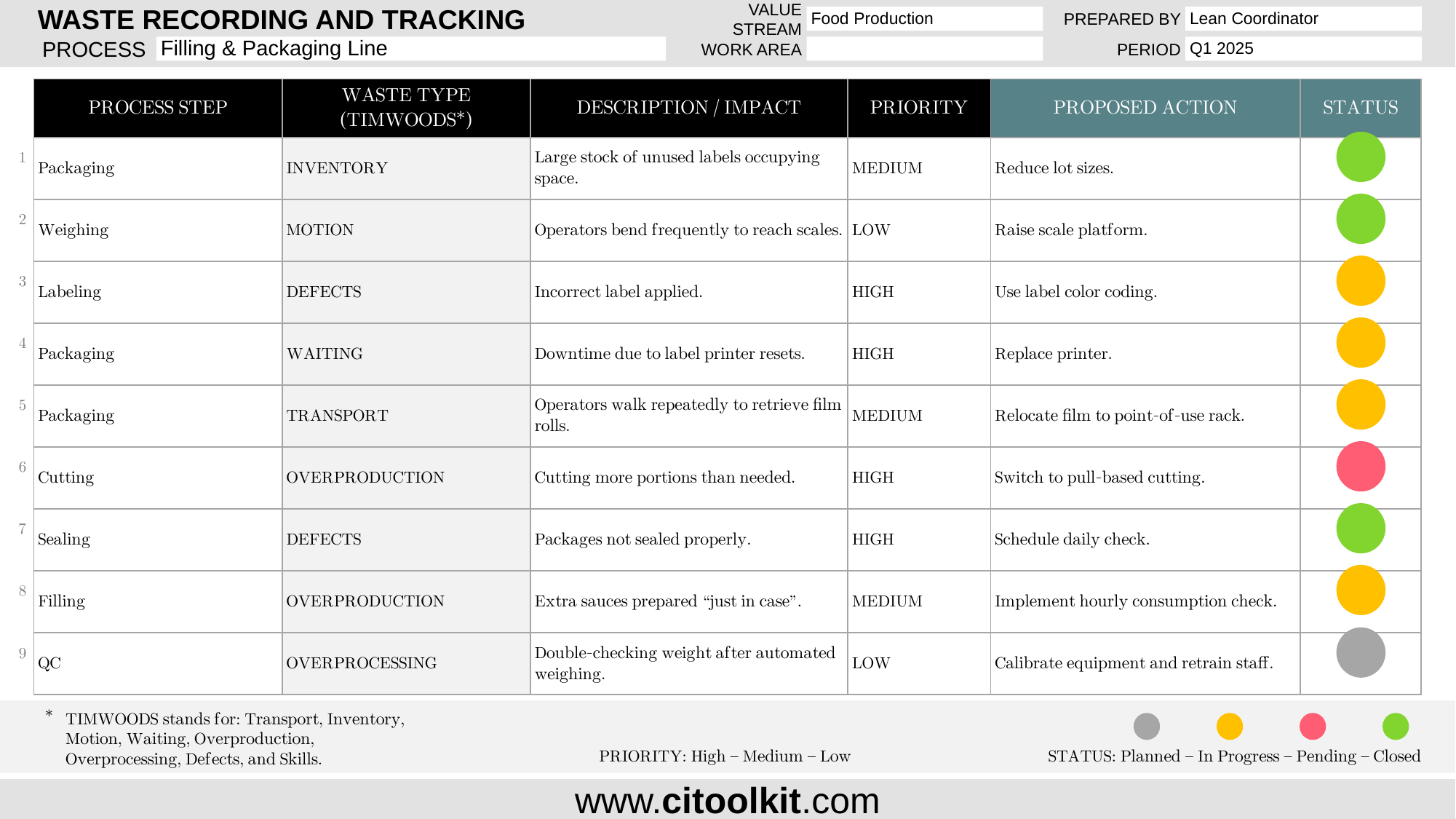

Food Production
Lean Coordinator
Filling & Packaging Line

Q1 2025
| PROCESS STEP | WASTE TYPE (TIMWOODS\*) | DESCRIPTION / IMPACT | PRIORITY | PROPOSED ACTION | STATUS |
| --- | --- | --- | --- | --- | --- |
| Packaging | INVENTORY | Large stock of unused labels occupying space. | MEDIUM | Reduce lot sizes. |  |
| Weighing | MOTION | Operators bend frequently to reach scales. | LOW | Raise scale platform. |  |
| Labeling | DEFECTS | Incorrect label applied. | HIGH | Use label color coding. |  |
| Packaging | WAITING | Downtime due to label printer resets. | HIGH | Replace printer. |  |
| Packaging | TRANSPORT | Operators walk repeatedly to retrieve film rolls. | MEDIUM | Relocate film to point-of-use rack. |  |
| Cutting | OVERPRODUCTION | Cutting more portions than needed. | HIGH | Switch to pull-based cutting. |  |
| Sealing | DEFECTS | Packages not sealed properly. | HIGH | Schedule daily check. |  |
| Filling | OVERPRODUCTION | Extra sauces prepared “just in case”. | MEDIUM | Implement hourly consumption check. |  |
| QC | OVERPROCESSING | Double-checking weight after automated weighing. | LOW | Calibrate equipment and retrain staff. |  |
1
2
3
4
5
6
7
8
9

TIMWOODS stands for: Transport, Inventory, Motion, Waiting, Overproduction, Overprocessing, Defects, and Skills.

PRIORITY: High – Medium – Low
STATUS: Planned – In Progress – Pending – Closed